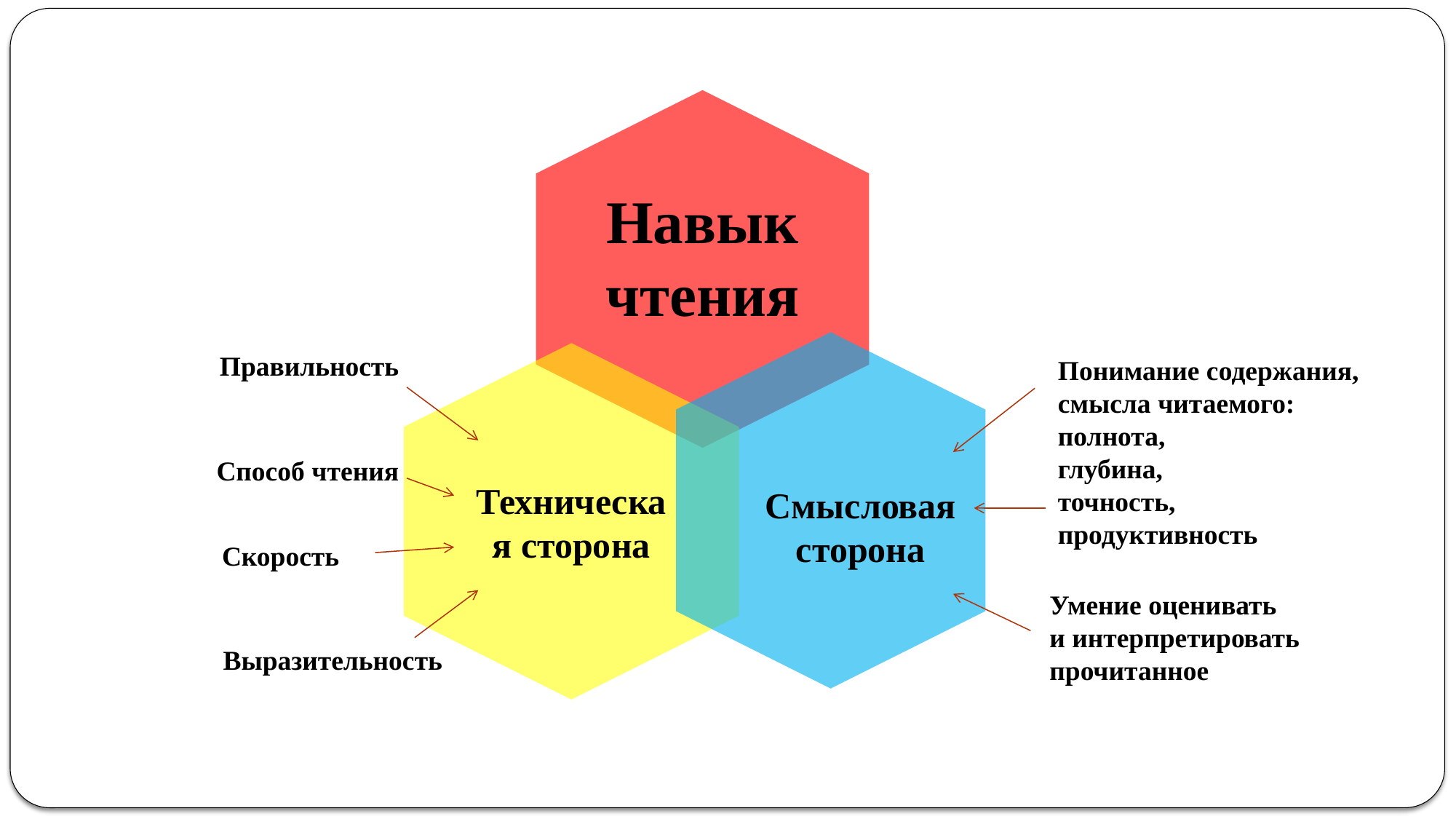

Навык чтения
Правильность
Понимание содержания,
смысла читаемого:
полнота,
глубина,
точность,
продуктивность
Техническая сторона

Способ чтения
Смысловая
сторона
Скорость
Умение оценивать
и интерпретировать
прочитанное
Выразительность